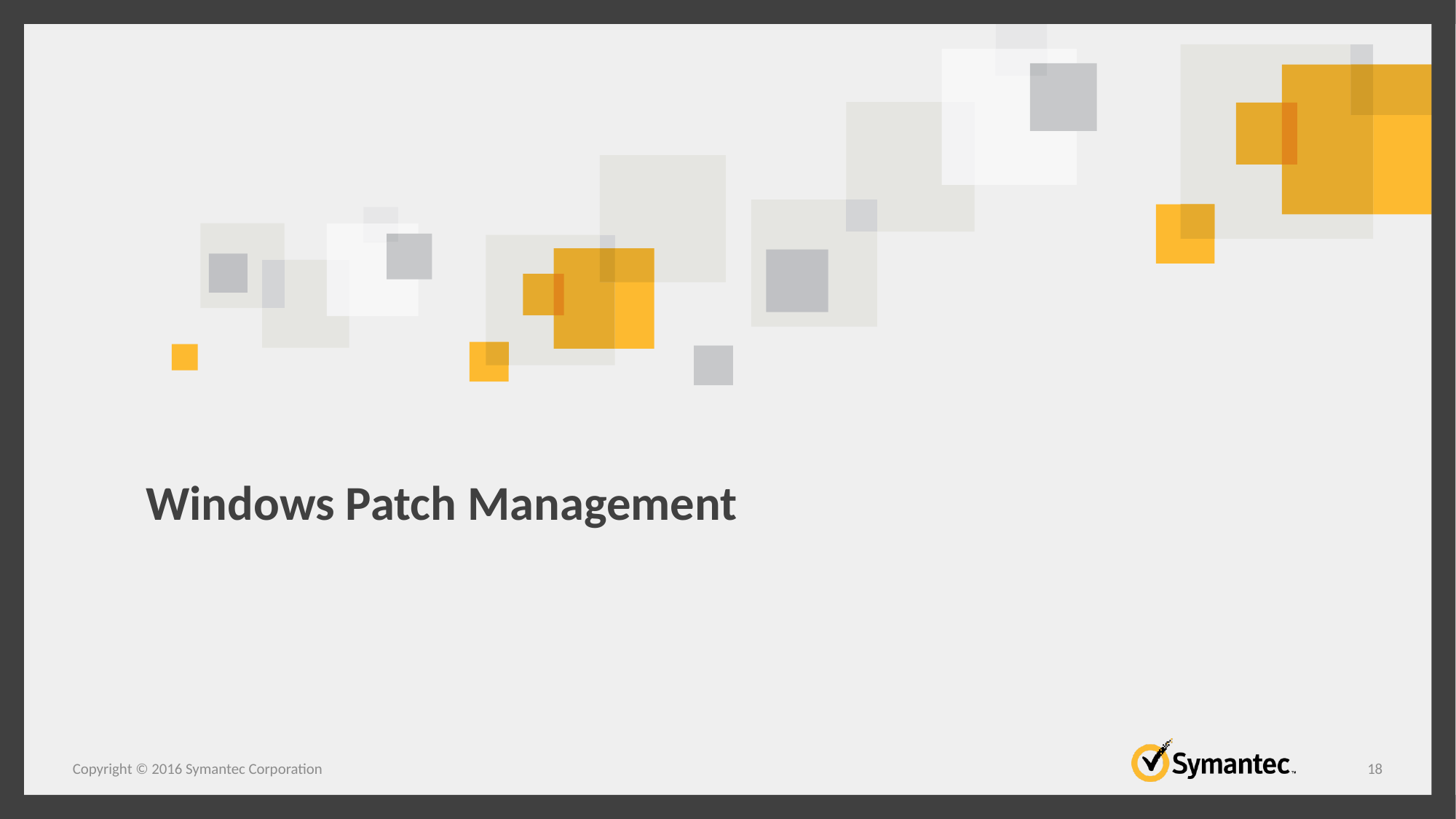

# Windows Patch Management

Copyright © 2016 Symantec Corporation
18